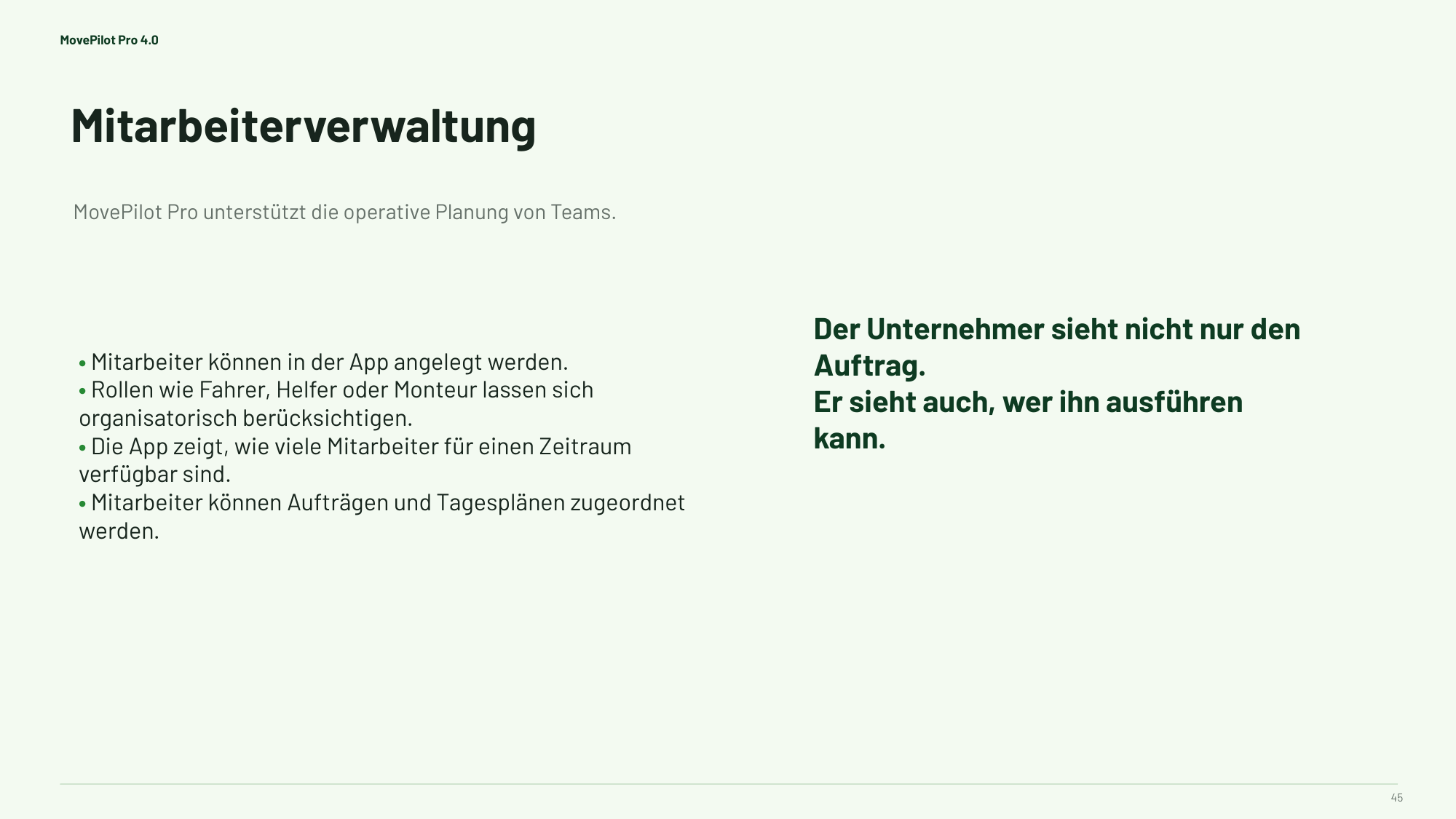

MovePilot Pro 4.0
Mitarbeiterverwaltung
Der Unternehmer sieht nicht nur den Auftrag.
Er sieht auch, wer ihn ausführen kann.
MovePilot Pro unterstützt die operative Planung von Teams.
• Mitarbeiter können in der App angelegt werden.
• Rollen wie Fahrer, Helfer oder Monteur lassen sich organisatorisch berücksichtigen.
• Die App zeigt, wie viele Mitarbeiter für einen Zeitraum verfügbar sind.
• Mitarbeiter können Aufträgen und Tagesplänen zugeordnet werden.

45